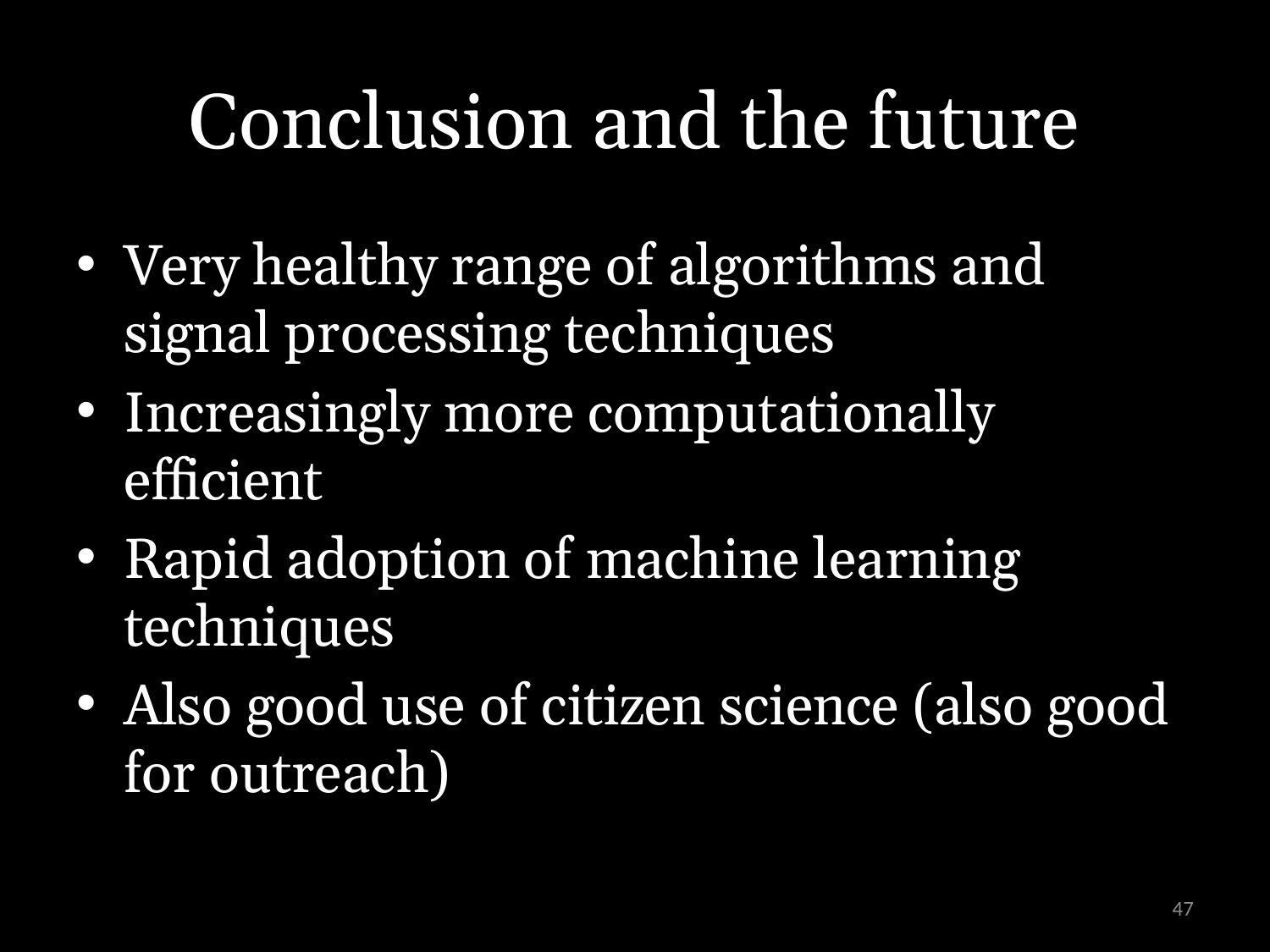

# Conclusion and the future
Very healthy range of algorithms and signal processing techniques
Increasingly more computationally efficient
Rapid adoption of machine learning techniques
Also good use of citizen science (also good for outreach)
47